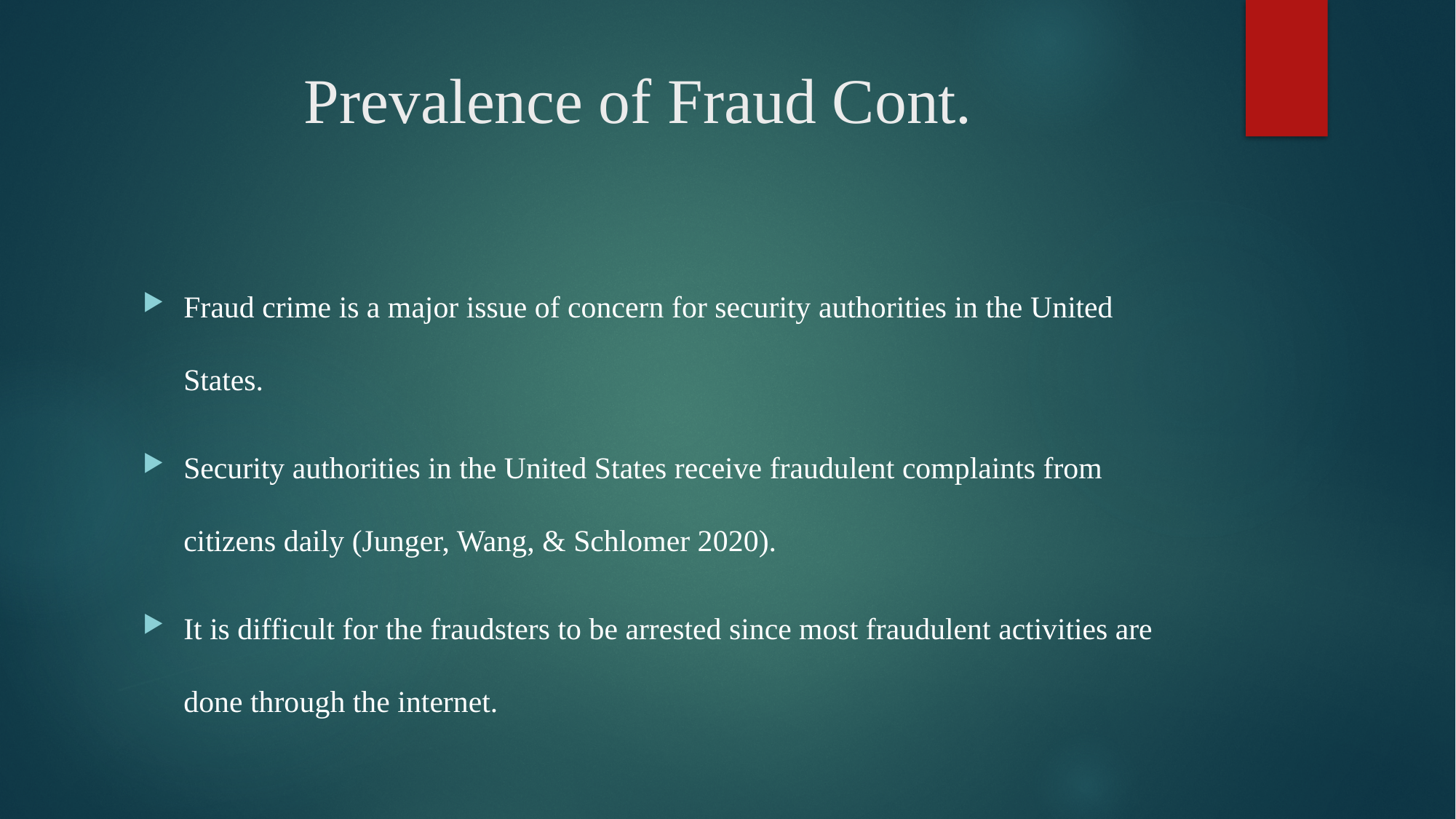

# Prevalence of Fraud Cont.
Fraud crime is a major issue of concern for security authorities in the United States.
Security authorities in the United States receive fraudulent complaints from citizens daily (Junger, Wang, & Schlomer 2020).
It is difficult for the fraudsters to be arrested since most fraudulent activities are done through the internet.